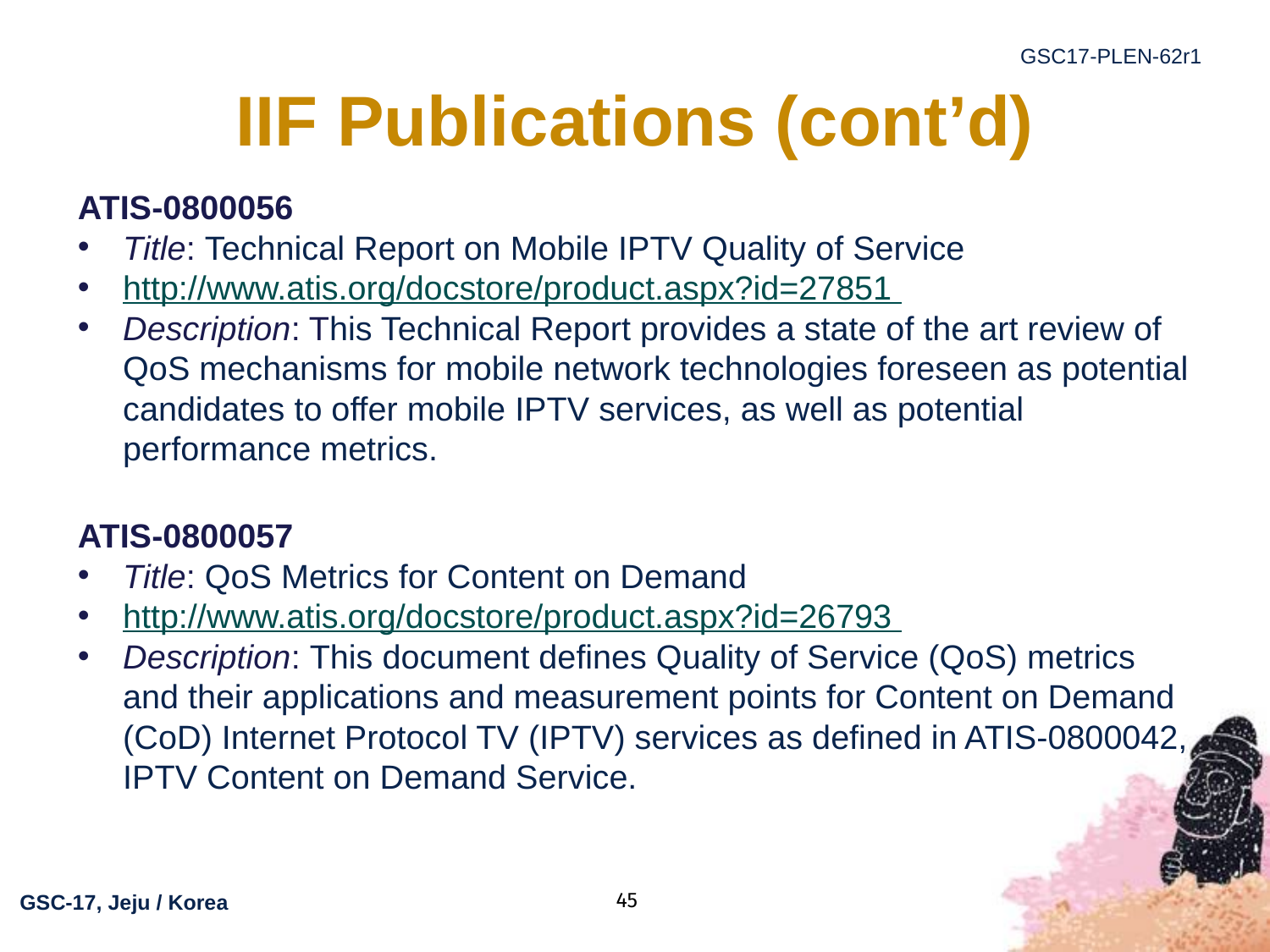

# IIF Publications (cont’d)
ATIS-0800056
Title: Technical Report on Mobile IPTV Quality of Service
http://www.atis.org/docstore/product.aspx?id=27851
Description: This Technical Report provides a state of the art review of QoS mechanisms for mobile network technologies foreseen as potential candidates to offer mobile IPTV services, as well as potential performance metrics.

ATIS-0800057
Title: QoS Metrics for Content on Demand
http://www.atis.org/docstore/product.aspx?id=26793
Description: This document defines Quality of Service (QoS) metrics and their applications and measurement points for Content on Demand (CoD) Internet Protocol TV (IPTV) services as defined in ATIS-0800042, IPTV Content on Demand Service.

45